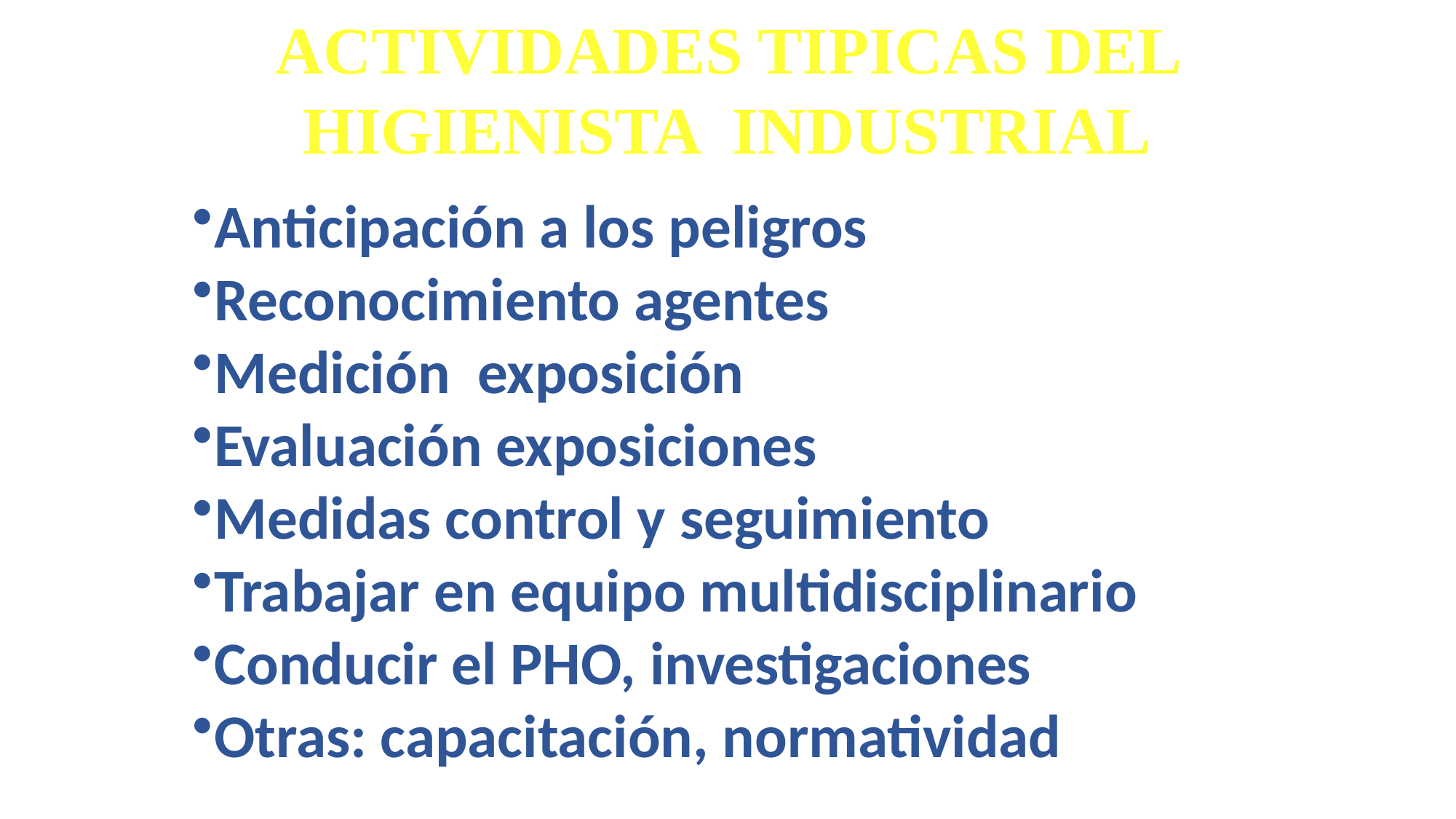

ACTIVIDADES TIPICAS DEL HIGIENISTA  INDUSTRIAL
Anticipación a los peligros
Reconocimiento agentes
Medición  exposición
Evaluación exposiciones
Medidas control y seguimiento
Trabajar en equipo multidisciplinario
Conducir el PHO, investigaciones
Otras: capacitación, normatividad